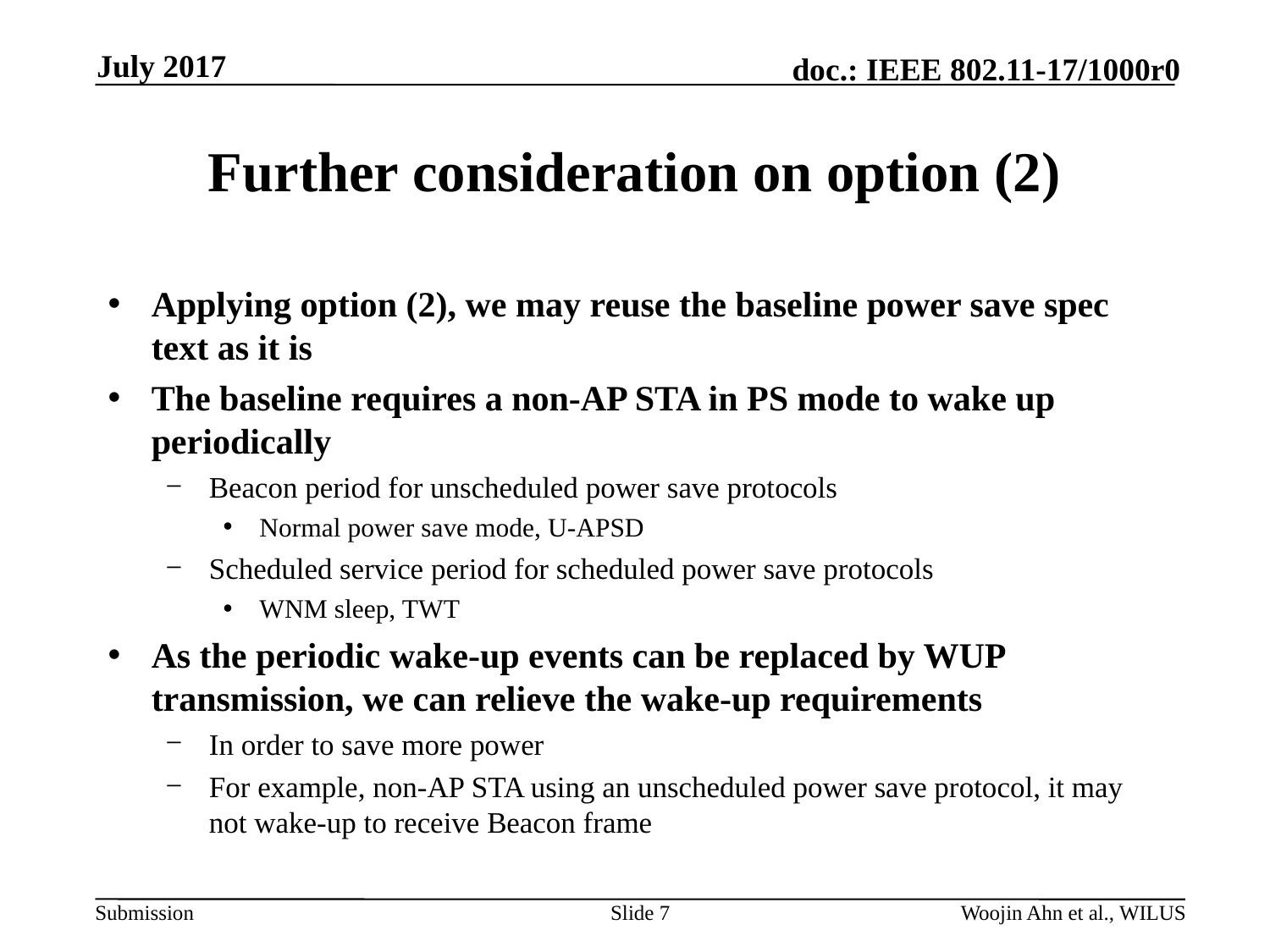

July 2017
# Further consideration on option (2)
Applying option (2), we may reuse the baseline power save spec text as it is
The baseline requires a non-AP STA in PS mode to wake up periodically
Beacon period for unscheduled power save protocols
Normal power save mode, U-APSD
Scheduled service period for scheduled power save protocols
WNM sleep, TWT
As the periodic wake-up events can be replaced by WUP transmission, we can relieve the wake-up requirements
In order to save more power
For example, non-AP STA using an unscheduled power save protocol, it may not wake-up to receive Beacon frame
Slide 7
Woojin Ahn et al., WILUS